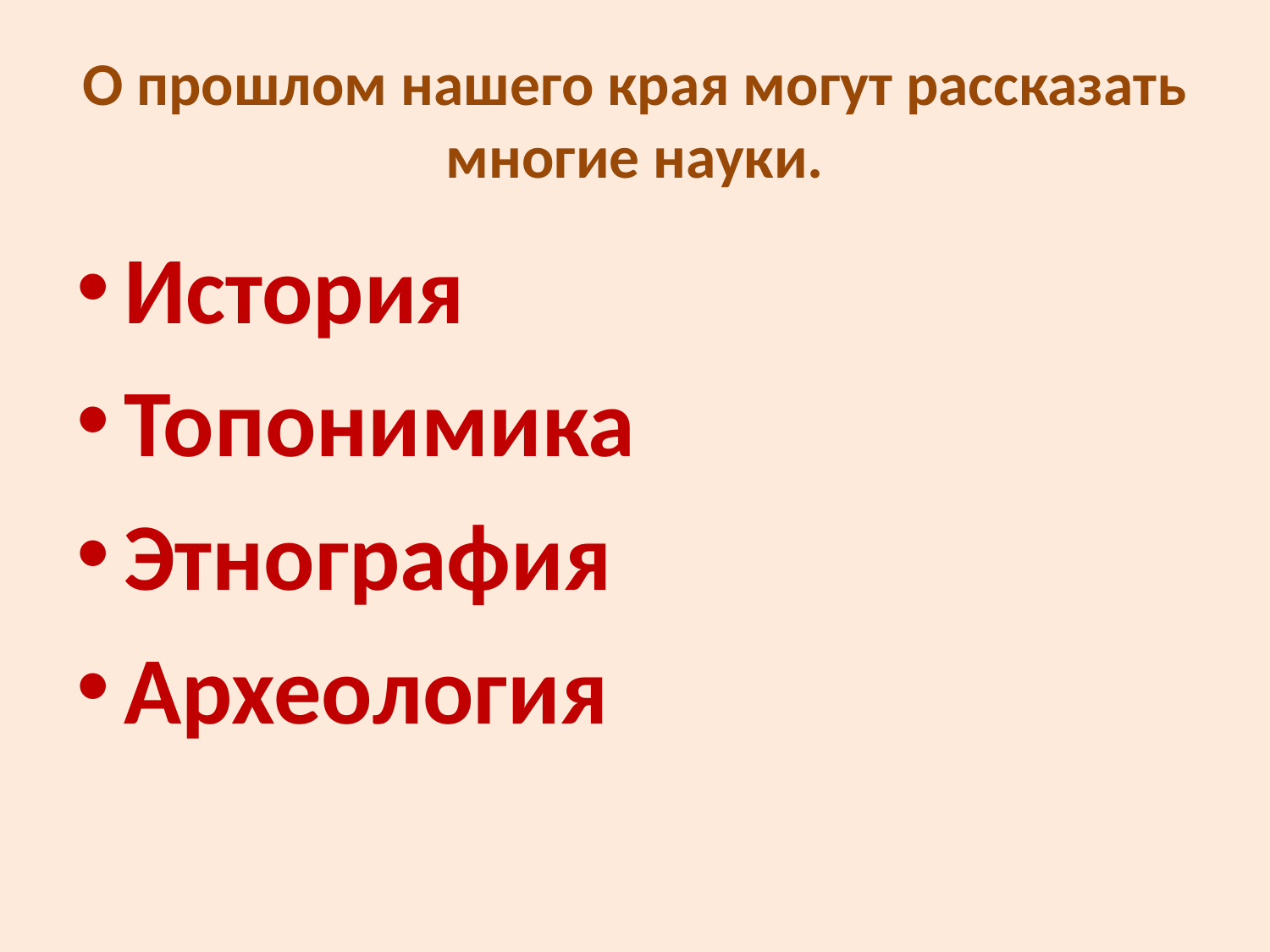

# О прошлом нашего края могут рассказать многие науки.
История
Топонимика
Этнография
Археология